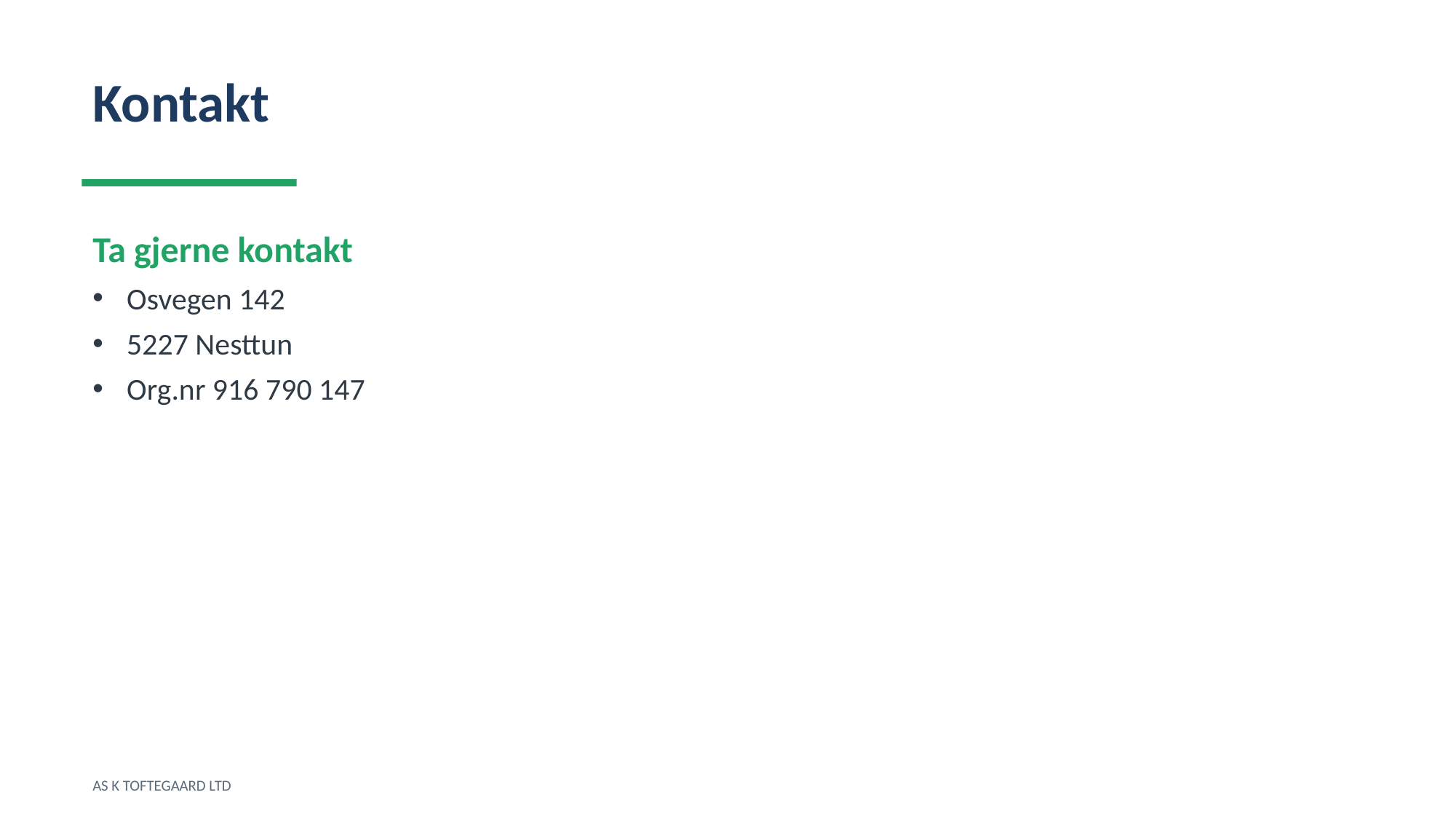

Kontakt

Ta gjerne kontakt
Osvegen 142
5227 Nesttun
Org.nr 916 790 147
AS K TOFTEGAARD LTD